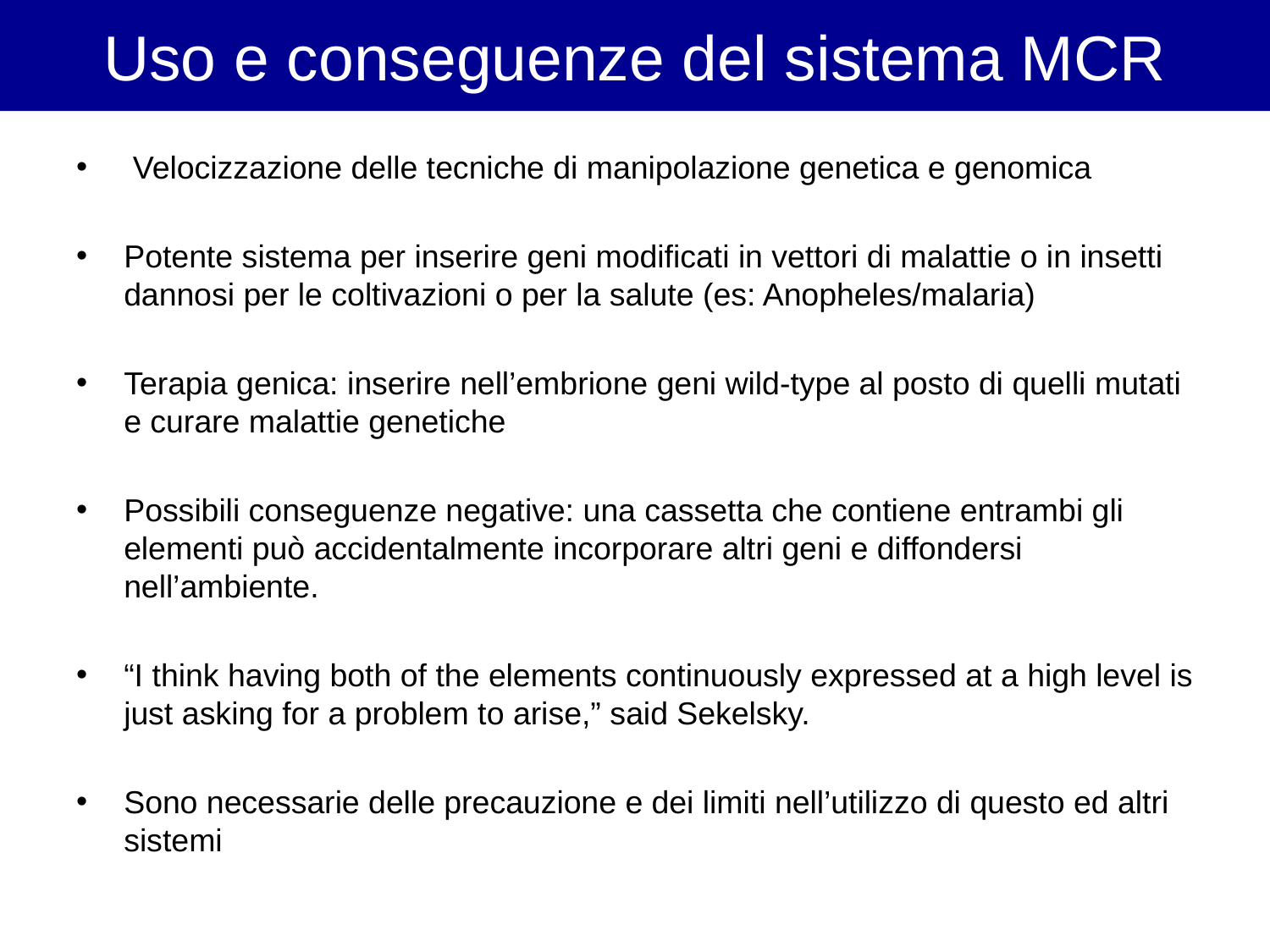

# Uso e conseguenze del sistema MCR
 Velocizzazione delle tecniche di manipolazione genetica e genomica

Potente sistema per inserire geni modificati in vettori di malattie o in insetti dannosi per le coltivazioni o per la salute (es: Anopheles/malaria)

Terapia genica: inserire nell’embrione geni wild-type al posto di quelli mutati e curare malattie genetiche

Possibili conseguenze negative: una cassetta che contiene entrambi gli elementi può accidentalmente incorporare altri geni e diffondersi nell’ambiente.

“I think having both of the elements continuously expressed at a high level is just asking for a problem to arise,” said Sekelsky.

Sono necessarie delle precauzione e dei limiti nell’utilizzo di questo ed altri sistemi